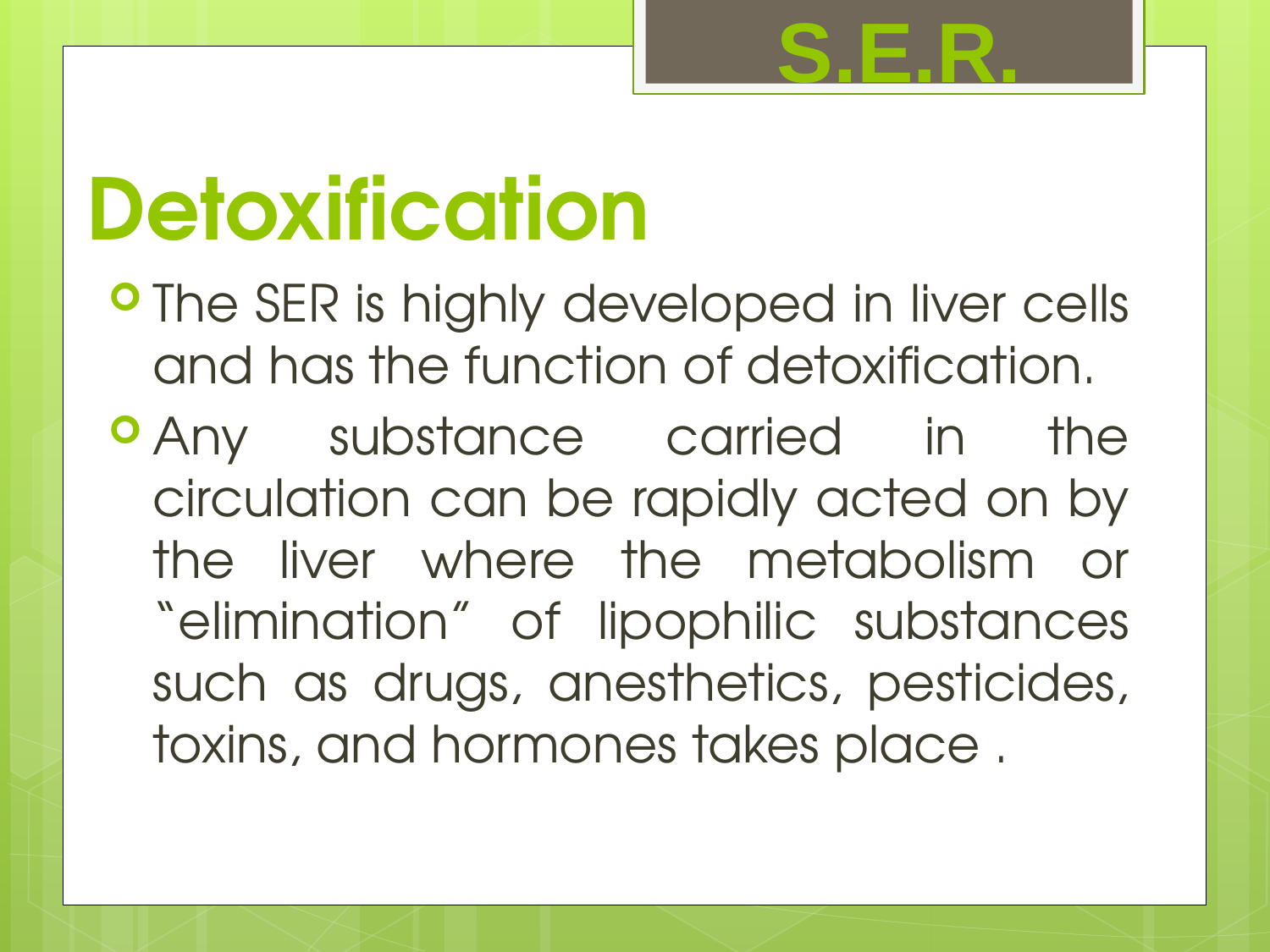

S.E.R.
# Detoxification
The SER is highly developed in liver cells and has the function of detoxification.
Any substance carried in the circulation can be rapidly acted on by the liver where the metabolism or “elimination” of lipophilic substances such as drugs, anesthetics, pesticides, toxins, and hormones takes place .